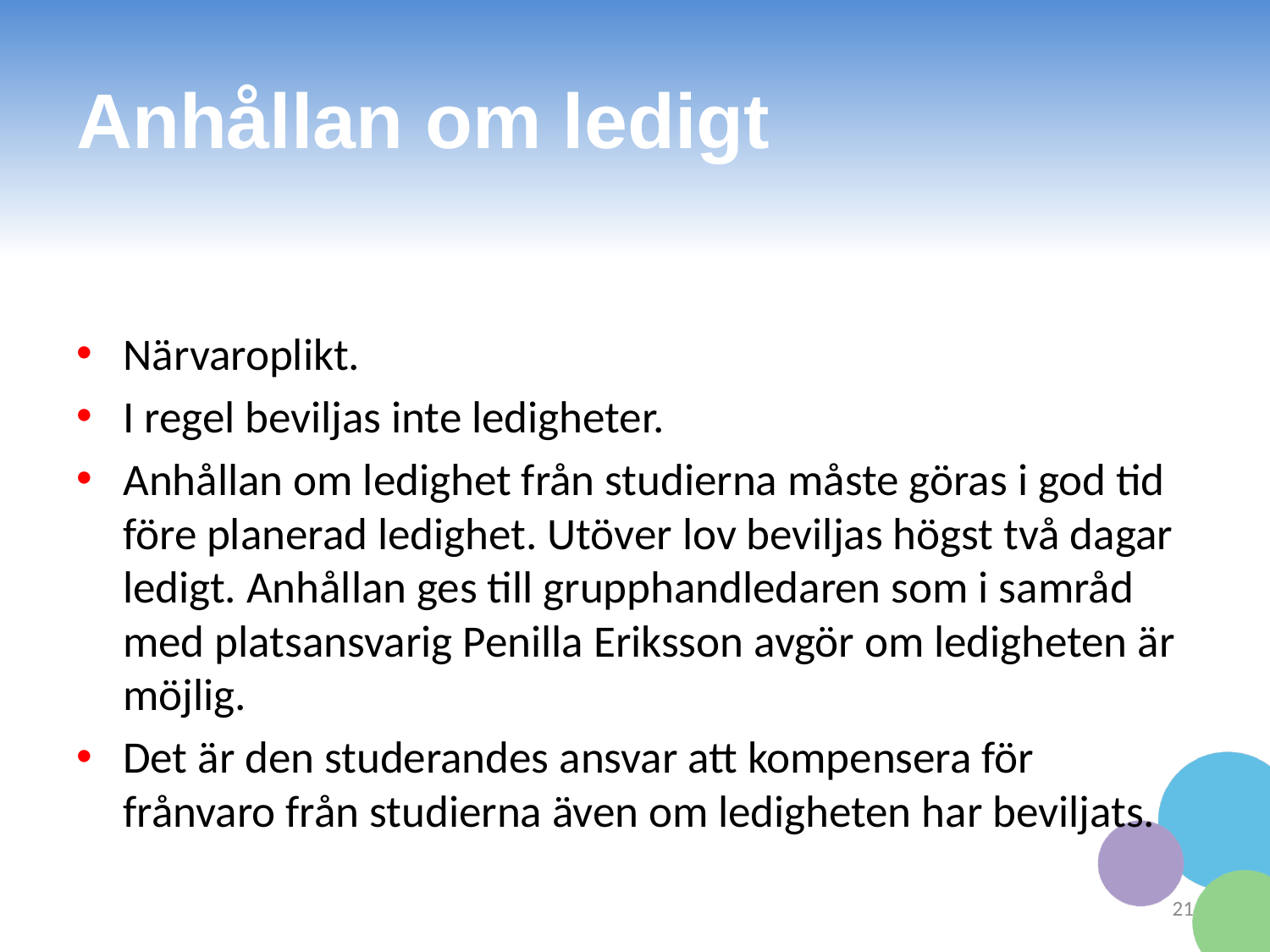

# Anhållan om ledigt

Närvaroplikt.
I regel beviljas inte ledigheter.
Anhållan om ledighet från studierna måste göras i god tid före planerad ledighet. Utöver lov beviljas högst två dagar ledigt. Anhållan ges till grupphandledaren som i samråd med platsansvarig Penilla Eriksson avgör om ledigheten är möjlig.
Det är den studerandes ansvar att kompensera för frånvaro från studierna även om ledigheten har beviljats.

21